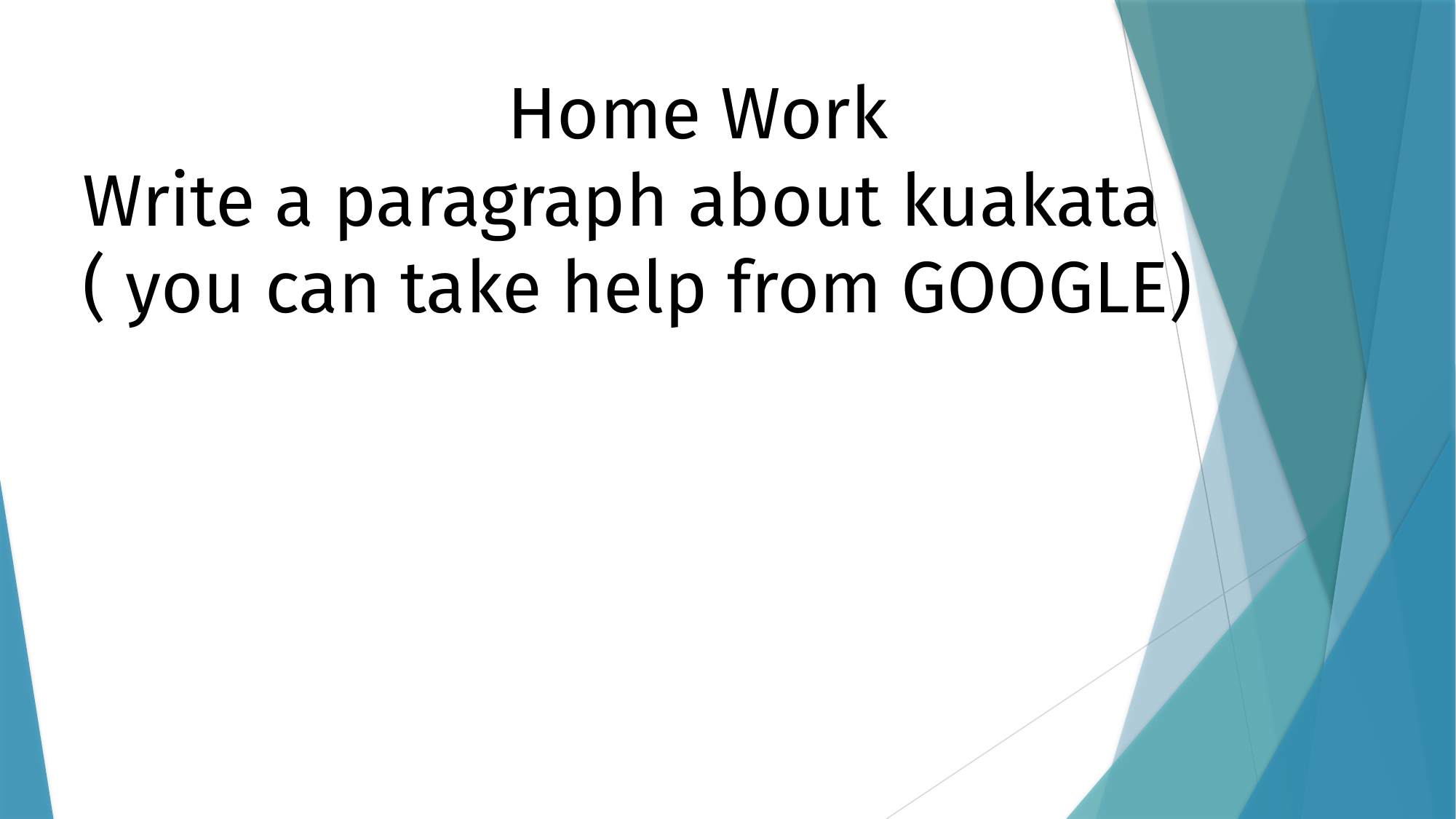

Home Work
Write a paragraph about kuakata
( you can take help from GOOGLE)